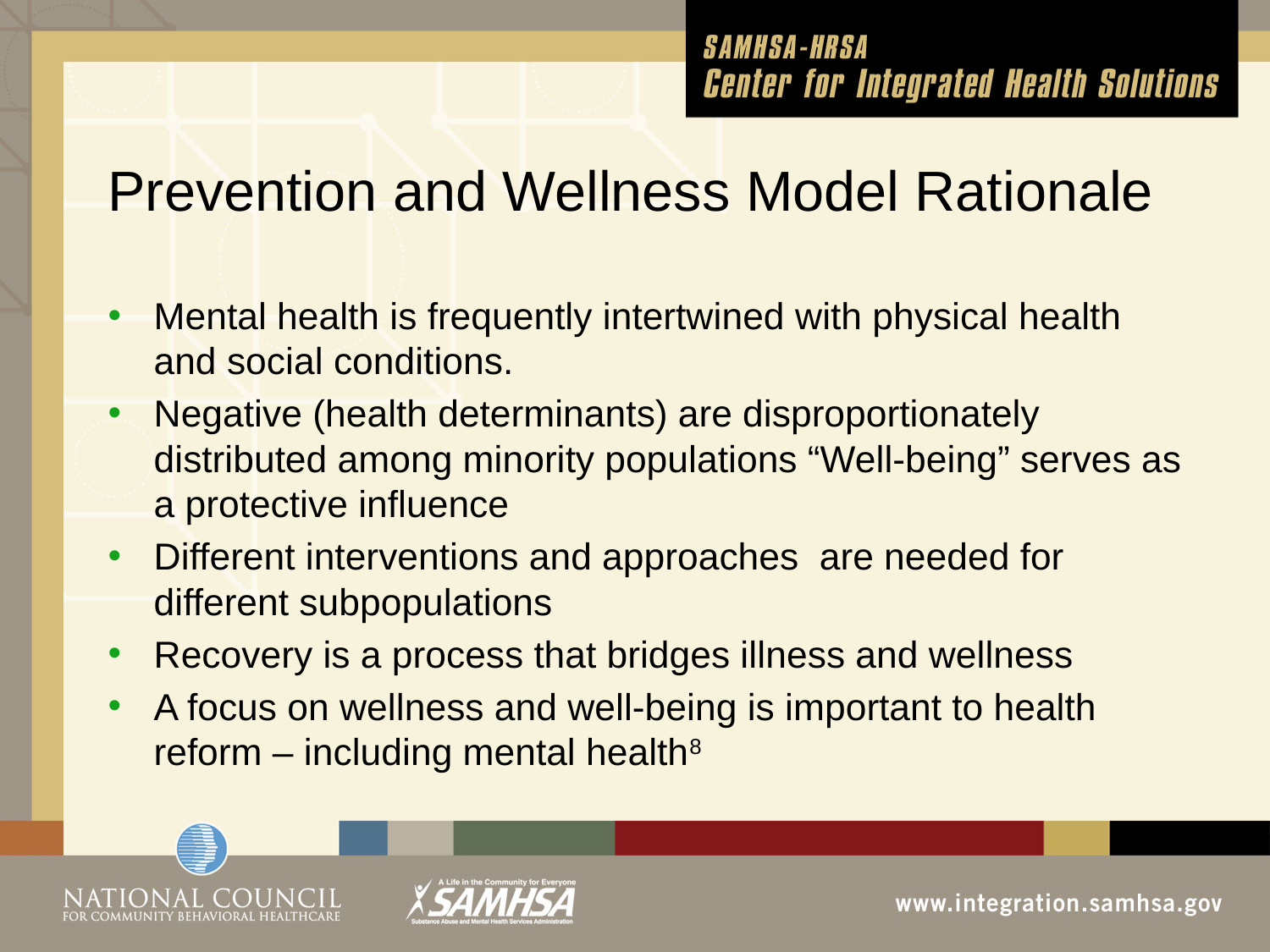

# Prevention and Wellness Model Rationale
Mental health is frequently intertwined with physical health and social conditions.
Negative (health determinants) are disproportionately distributed among minority populations “Well-being” serves as a protective influence
Different interventions and approaches  are needed for different subpopulations
Recovery is a process that bridges illness and wellness
A focus on wellness and well-being is important to health reform – including mental health8